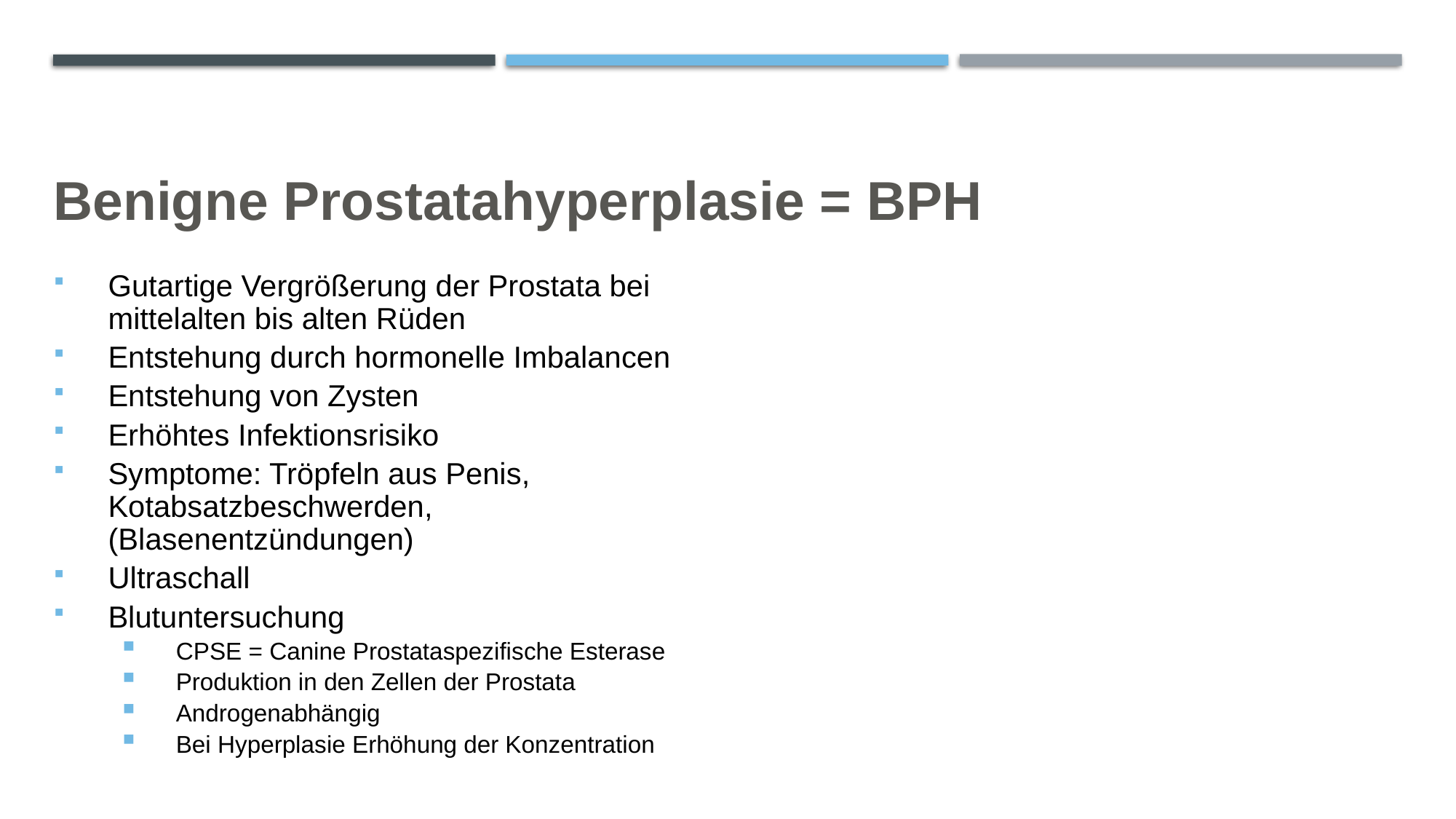

Benigne Prostatahyperplasie = BPH
Gutartige Vergrößerung der Prostata bei mittelalten bis alten Rüden
Entstehung durch hormonelle Imbalancen
Entstehung von Zysten
Erhöhtes Infektionsrisiko
Symptome: Tröpfeln aus Penis, Kotabsatzbeschwerden, (Blasenentzündungen)
Ultraschall
Blutuntersuchung
CPSE = Canine Prostataspezifische Esterase
Produktion in den Zellen der Prostata
Androgenabhängig
Bei Hyperplasie Erhöhung der Konzentration